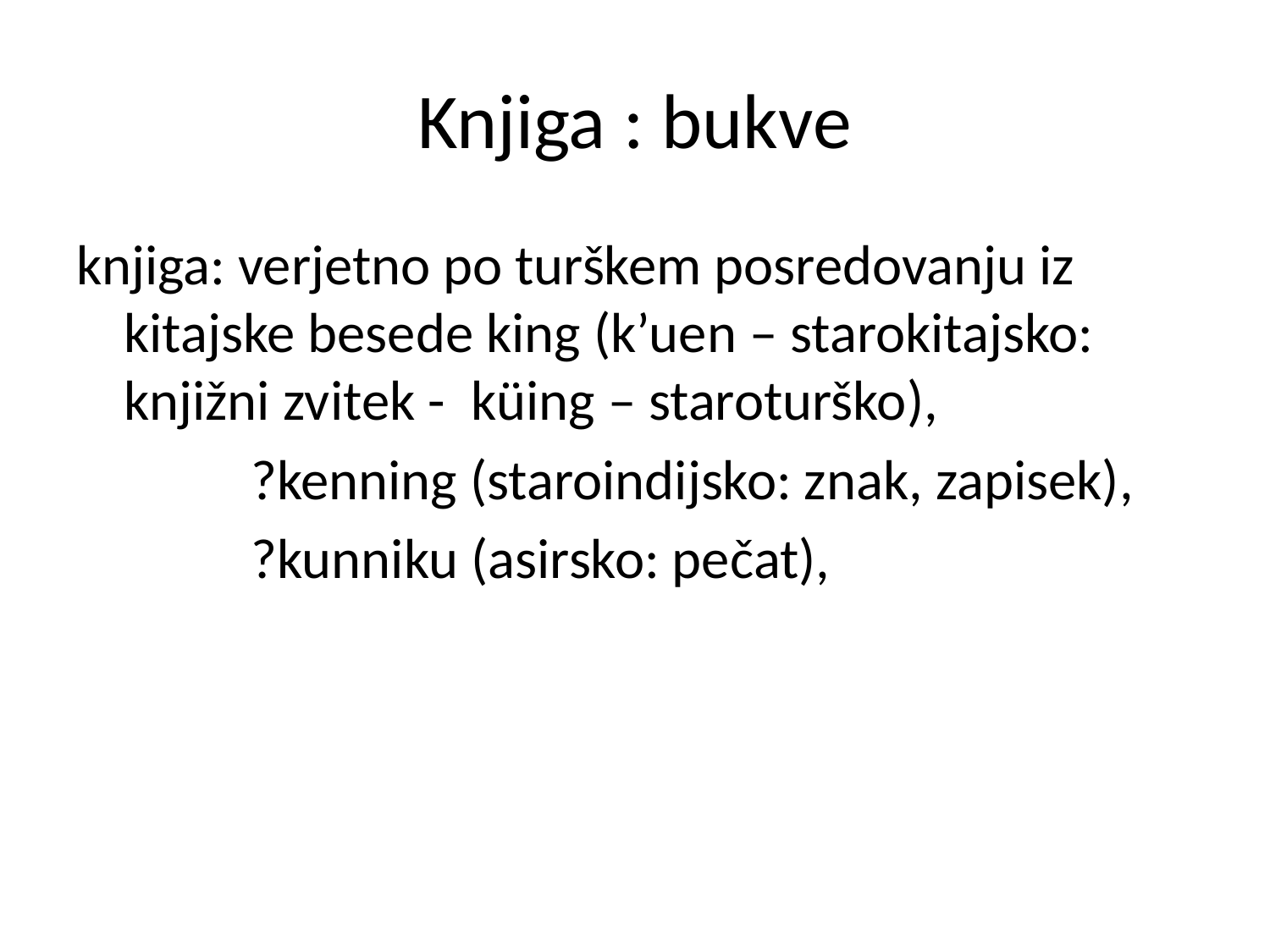

# Knjiga : bukve
knjiga: verjetno po turškem posredovanju iz kitajske besede king (k’uen – starokitajsko: knjižni zvitek -  küing – staroturško),
		?kenning (staroindijsko: znak, zapisek),
		?kunniku (asirsko: pečat),